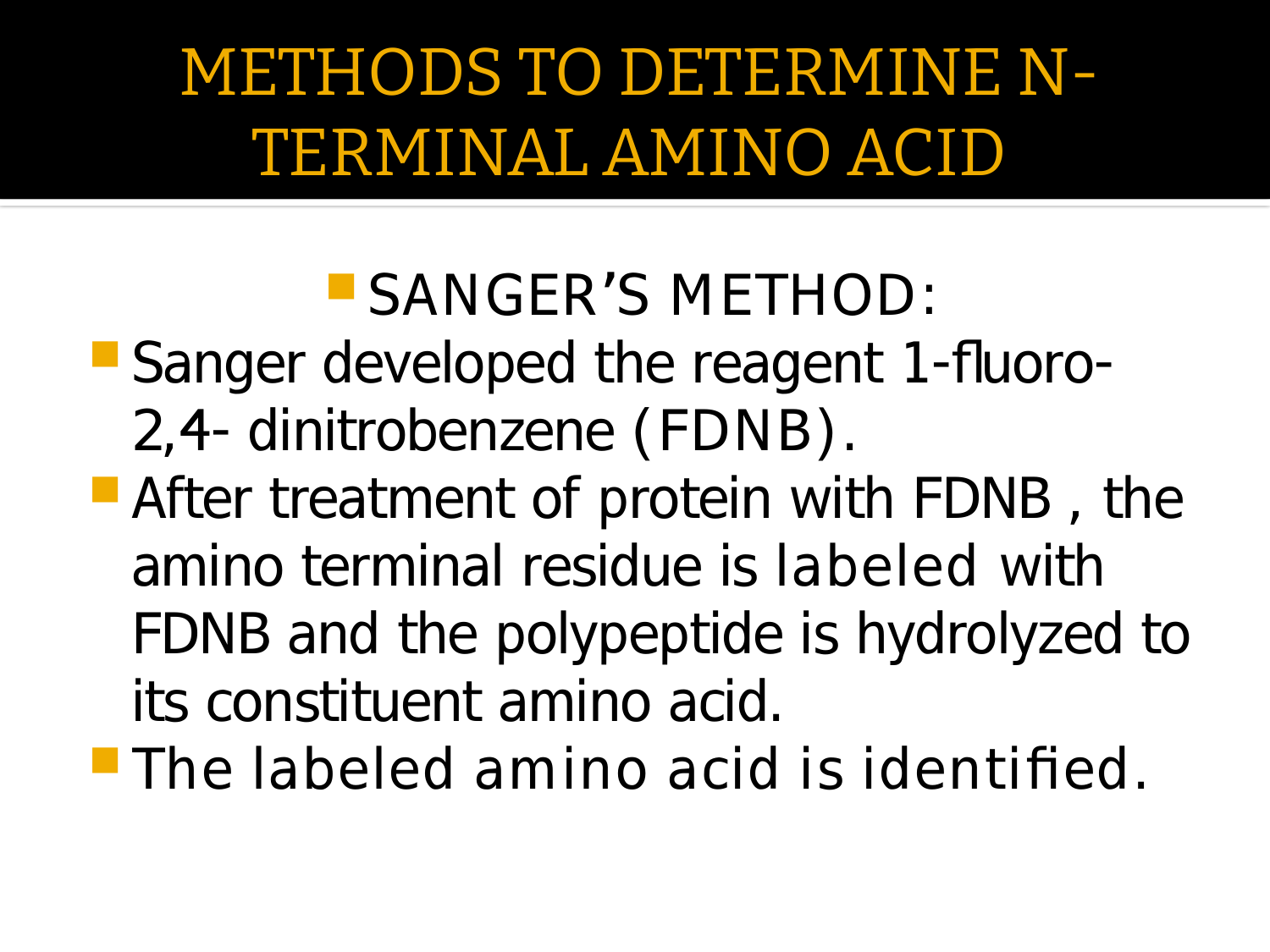

# METHODS TO DETERMINE N-TERMINAL AMINO ACID
SANGER’S METHOD:
Sanger developed the reagent 1-fluoro-2,4- dinitrobenzene (FDNB).
After treatment of protein with FDNB , the amino terminal residue is labeled with FDNB and the polypeptide is hydrolyzed to its constituent amino acid.
The labeled amino acid is identified.